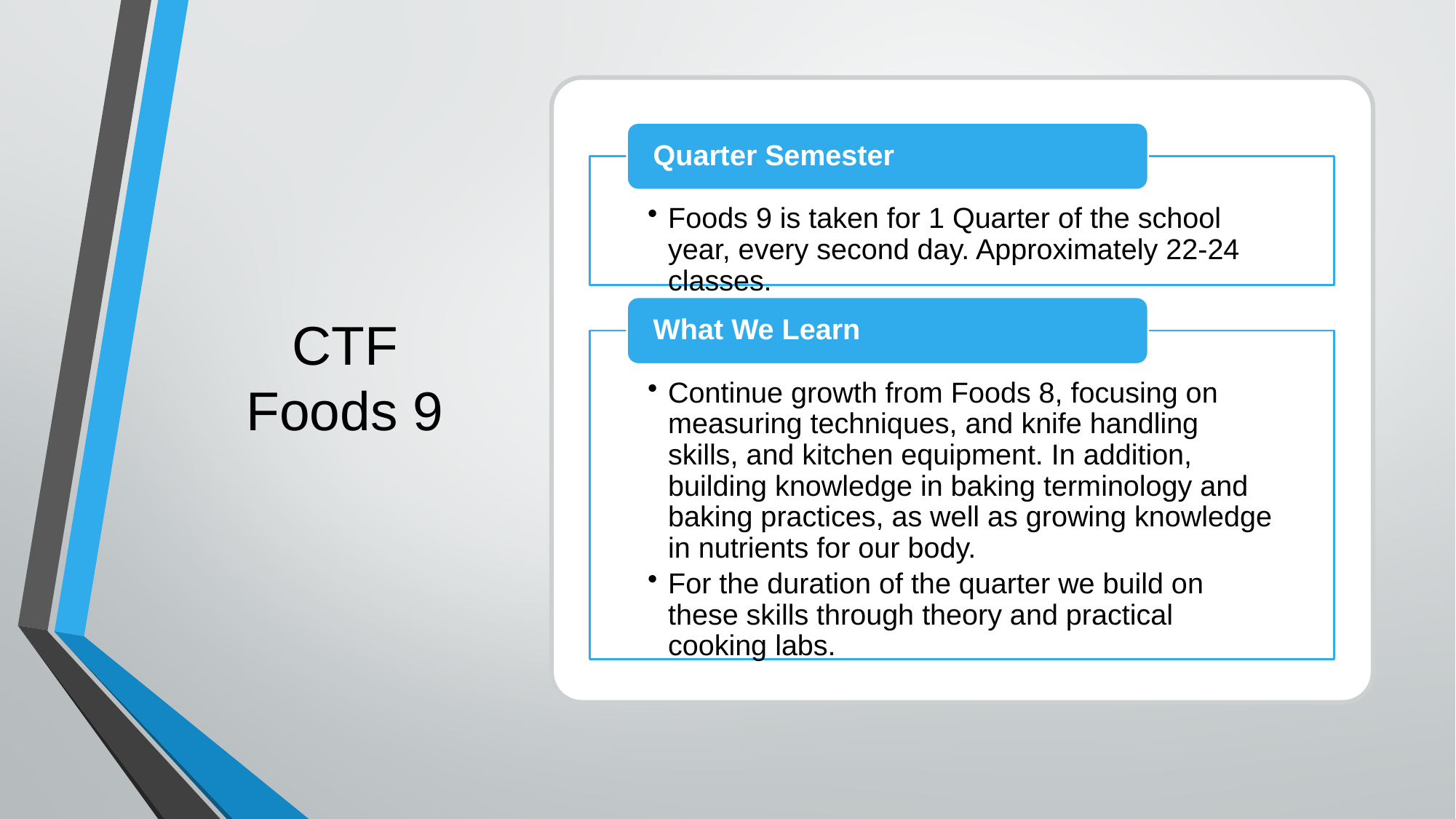

Foods 9 is taken for 1 Quarter of the school year, every second day. Approximately 22-24 classes.
Quarter Semester
Continue growth from Foods 8, focusing on measuring techniques, and knife handling skills, and kitchen equipment. In addition, building knowledge in baking terminology and baking practices, as well as growing knowledge in nutrients for our body.
For the duration of the quarter we build on these skills through theory and practical cooking labs.
What We Learn
# CTF Foods 9